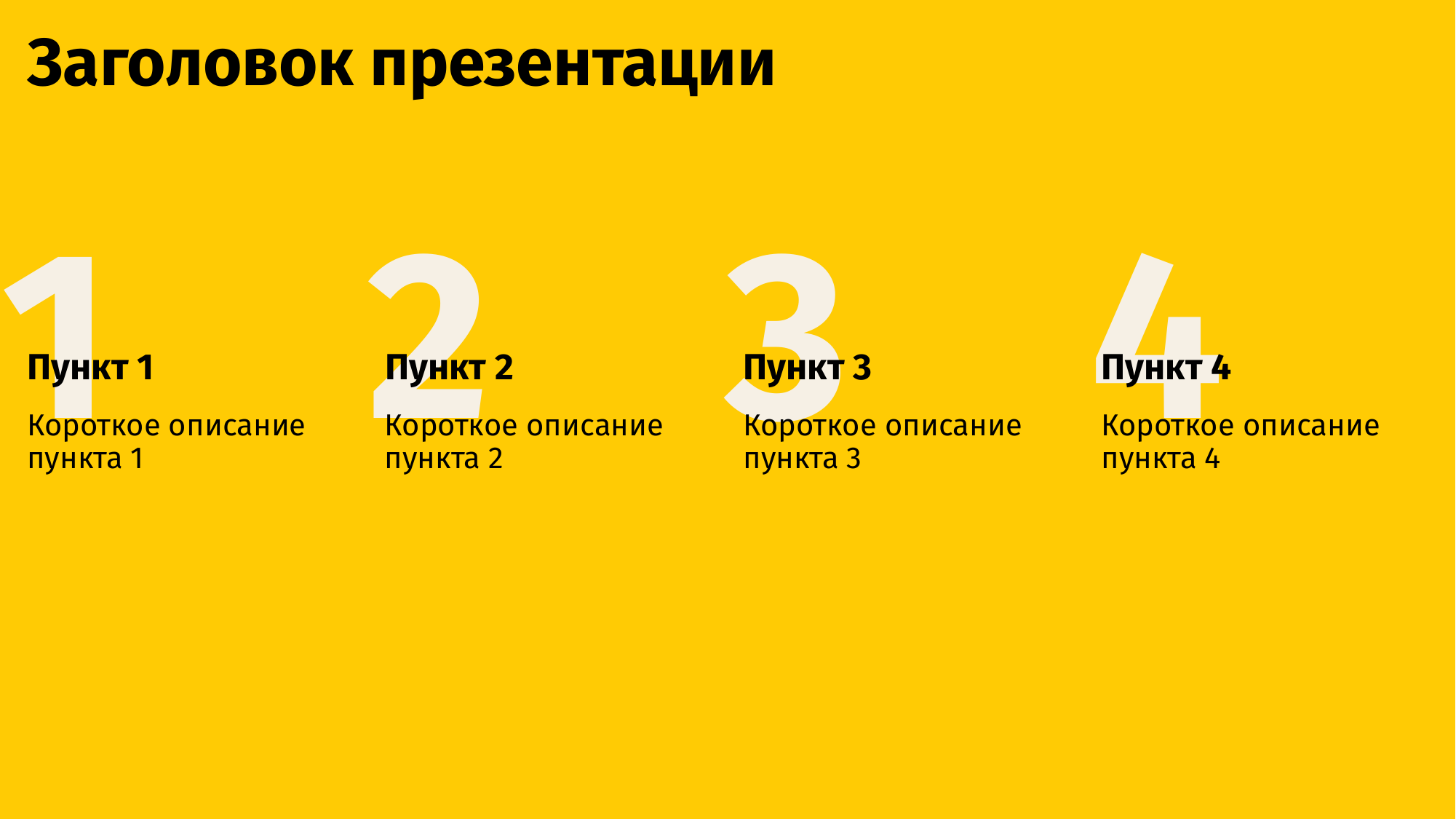

# Заголовок презентации
1
2
3
4
Пункт 1
Пункт 2
Пункт 3
Пункт 4
Короткое описание пункта 1
Короткое описание пункта 2
Короткое описание пункта 3
Короткое описание пункта 4